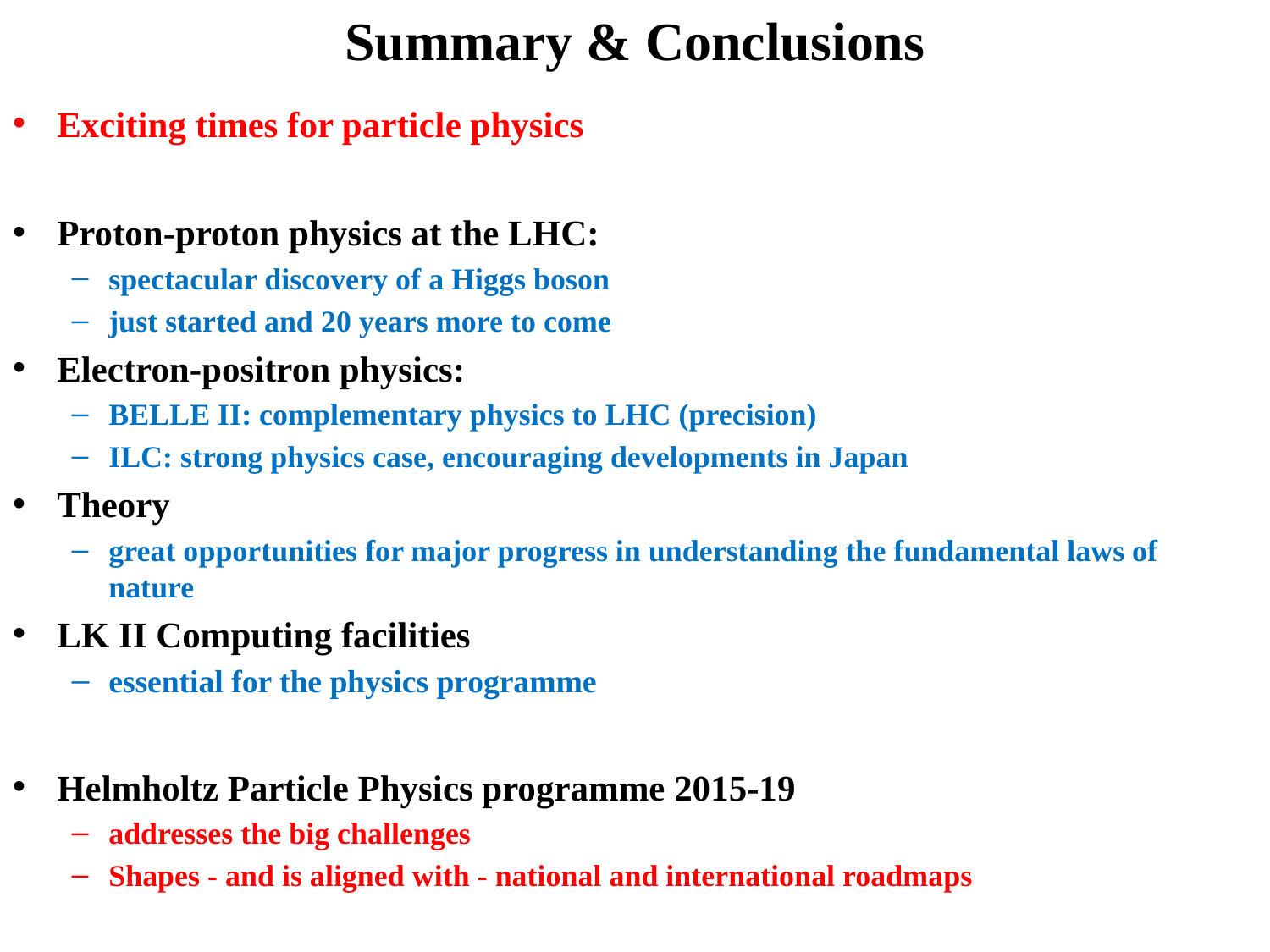

# Summary & Conclusions
Exciting times for particle physics

Proton-proton physics at the LHC:
spectacular discovery of a Higgs boson
just started and 20 years more to come
Electron-positron physics:
BELLE II: complementary physics to LHC (precision)
ILC: strong physics case, encouraging developments in Japan
Theory
great opportunities for major progress in understanding the fundamental laws of nature
LK II Computing facilities
essential for the physics programme

Helmholtz Particle Physics programme 2015-19
addresses the big challenges
Shapes - and is aligned with - national and international roadmaps